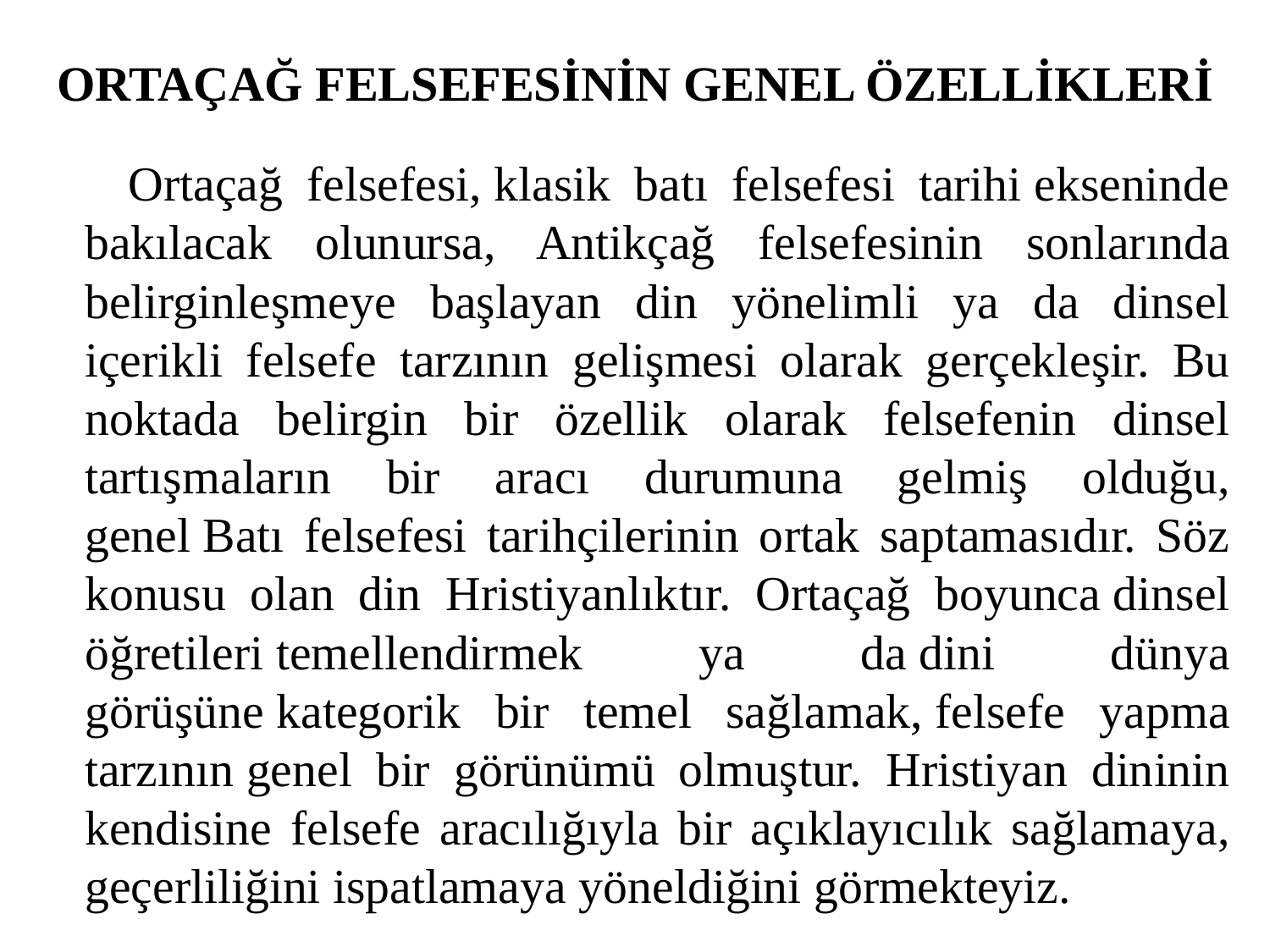

# ORTAÇAĞ FELSEFESİNİN GENEL ÖZELLİKLERİ
    Ortaçağ felsefesi, klasik batı felsefesi tarihi ekseninde bakılacak olunursa, Antikçağ felsefesinin sonlarında belirginleşmeye başlayan din yönelimli ya da dinsel içerikli felsefe tarzının gelişmesi olarak gerçekleşir. Bu noktada belirgin bir özellik olarak felsefenin dinsel tartışmaların bir aracı durumuna gelmiş olduğu, genel Batı felsefesi tarihçilerinin ortak saptamasıdır. Söz konusu olan din Hristiyanlıktır. Ortaçağ boyunca dinsel öğretileri temellendirmek ya da dini dünya görüşüne kategorik bir temel sağlamak, felsefe yapma tarzının genel bir görünümü olmuştur. Hristiyan dininin kendisine felsefe aracılığıyla bir açıklayıcılık sağlamaya, geçerliliğini ispatlamaya yöneldiğini görmekteyiz.